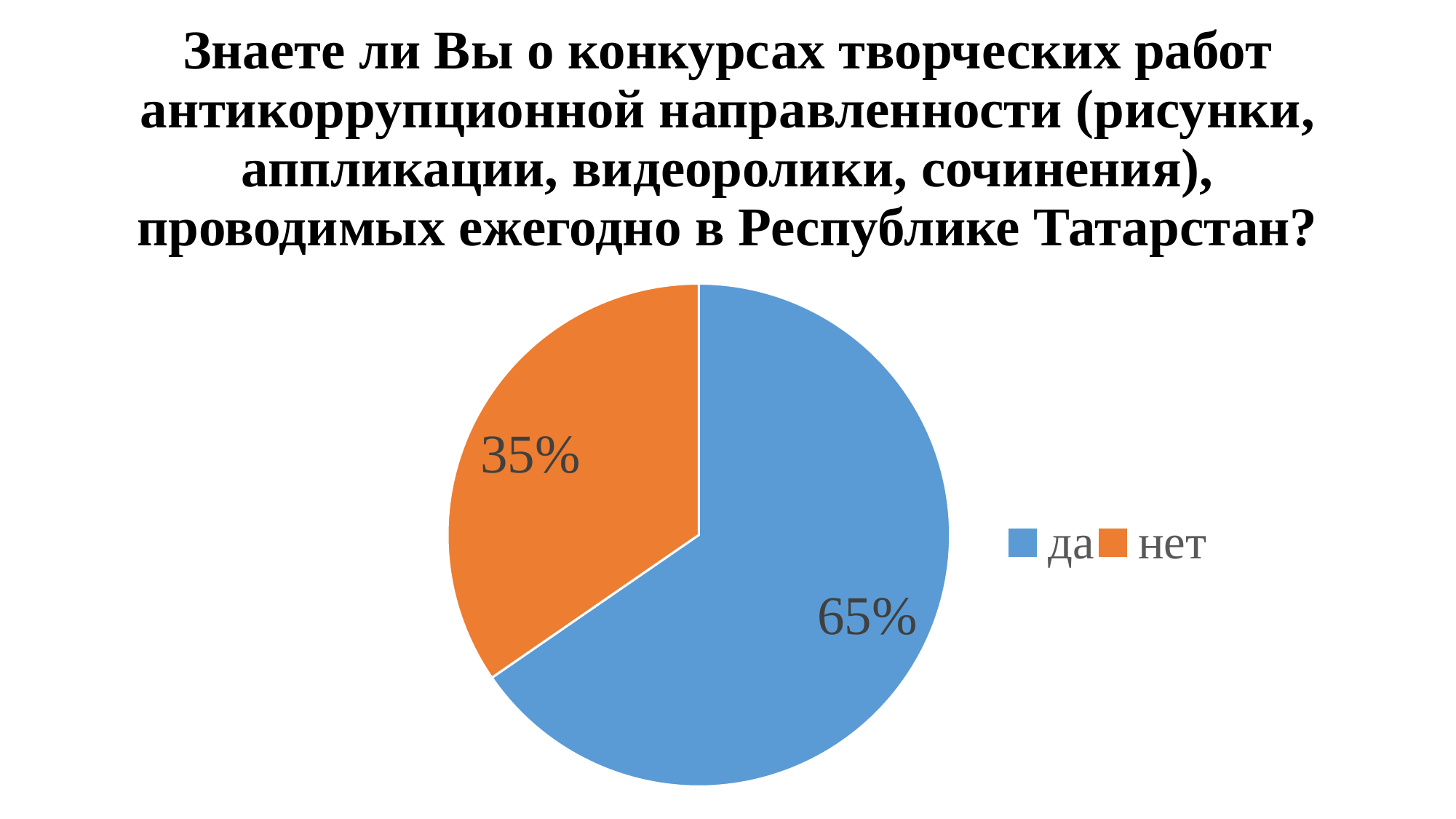

# Знаете ли Вы о конкурсах творческих работ антикоррупционной направленности (рисунки, аппликации, видеоролики, сочинения), проводимых ежегодно в Республике Татарстан?

### Chart

| Category | Продажи |
|---|---|
| да | 308.0 |
| нет | 163.0 |